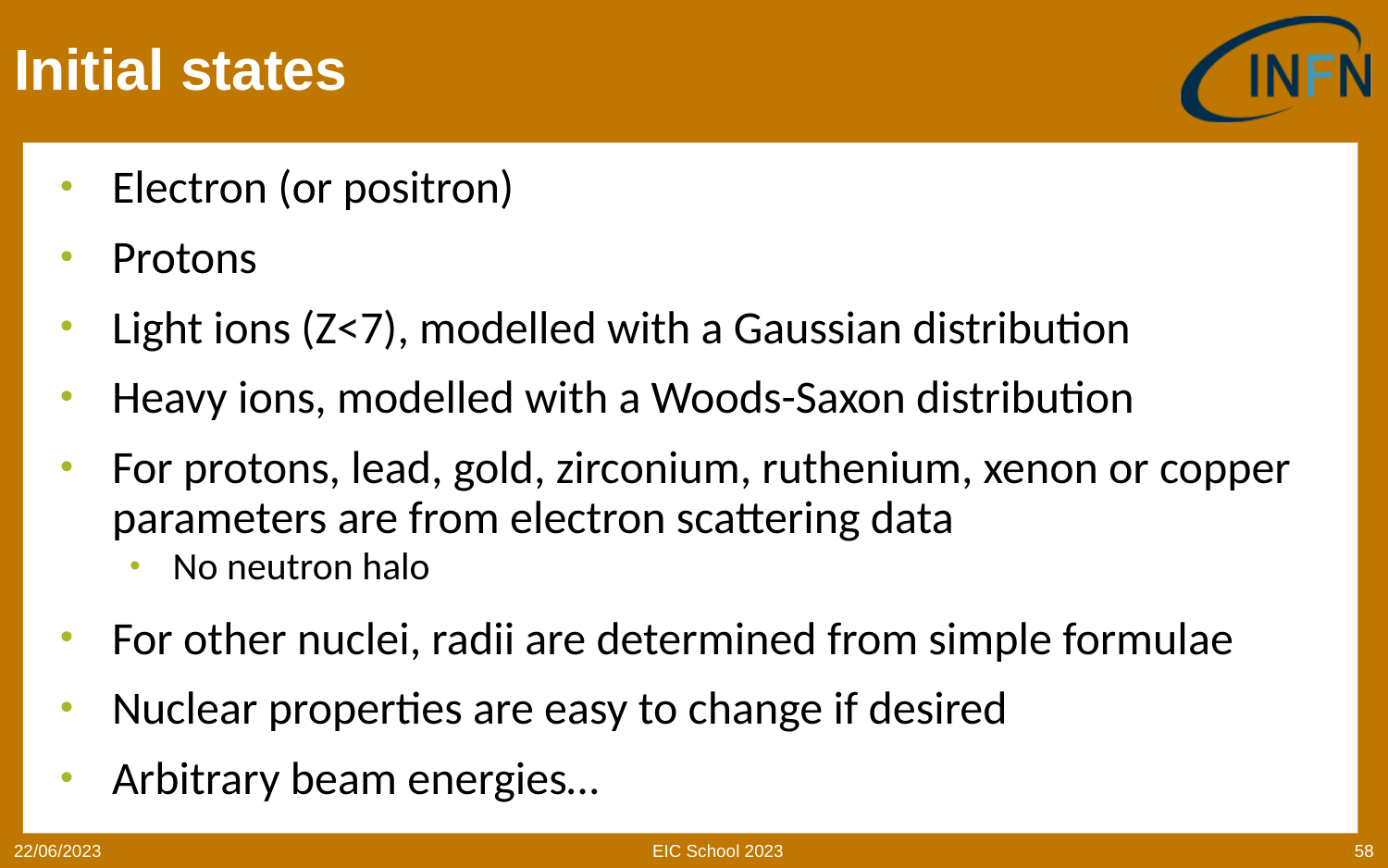

# Initial states
Electron (or positron)
Protons
Light ions (Z<7), modelled with a Gaussian distribution
Heavy ions, modelled with a Woods-Saxon distribution
For protons, lead, gold, zirconium, ruthenium, xenon or copper parameters are from electron scattering data
No neutron halo
For other nuclei, radii are determined from simple formulae
Nuclear properties are easy to change if desired
Arbitrary beam energies…

EIC School 2023
22/06/2023
58